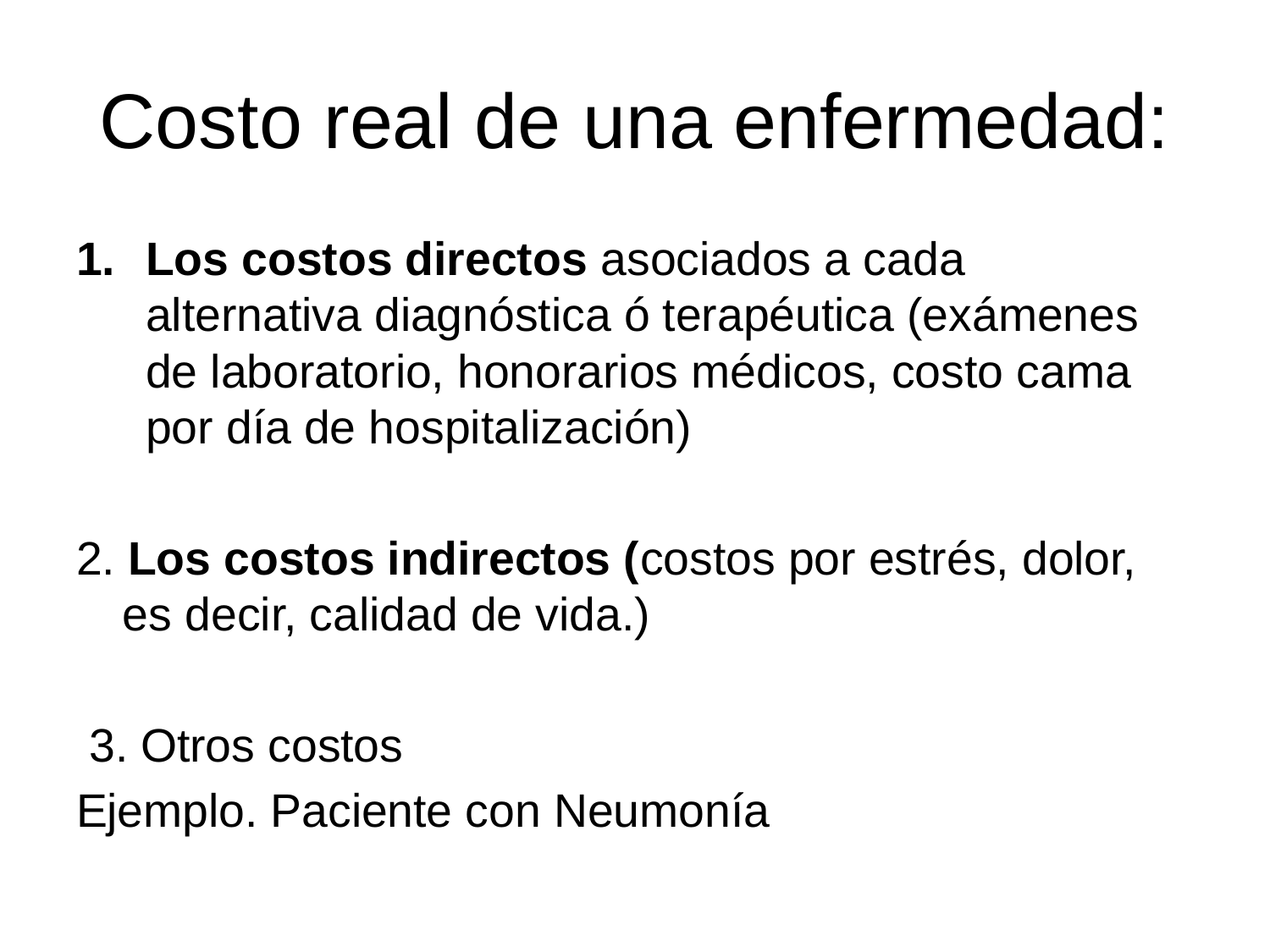

# Costo real de una enfermedad:
Los costos directos asociados a cada alternativa diagnóstica ó terapéutica (exámenes de laboratorio, honorarios médicos, costo cama por día de hospitalización)

2. Los costos indirectos (costos por estrés, dolor, es decir, calidad de vida.)

 3. Otros costos
Ejemplo. Paciente con Neumonía